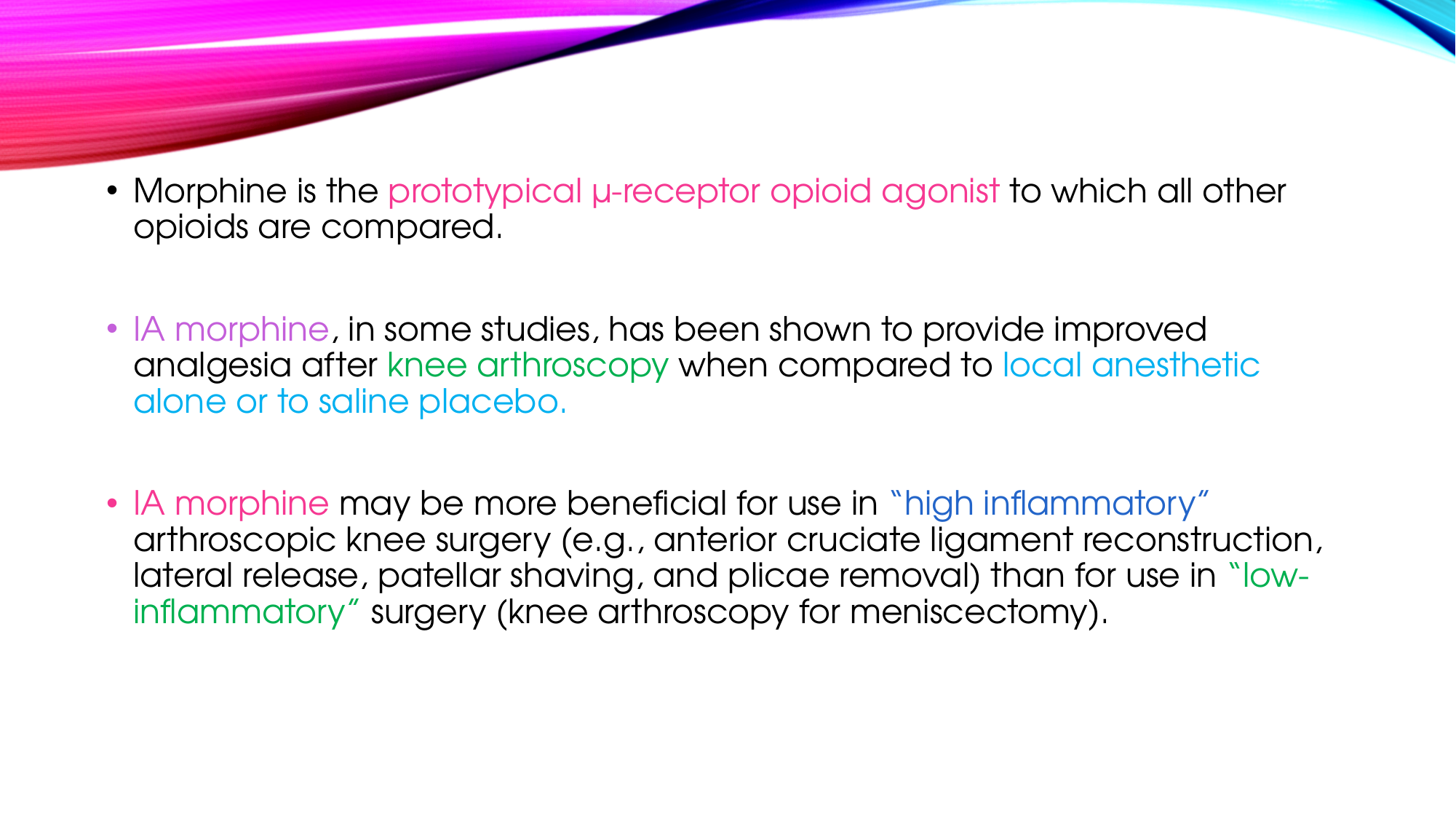

#
Morphine is the prototypical µ-receptor opioid agonist to which all other opioids are compared.

IA morphine, in some studies, has been shown to provide improved analgesia after knee arthroscopy when compared to local anesthetic alone or to saline placebo.

IA morphine may be more beneficial for use in “high inflammatory” arthroscopic knee surgery (e.g., anterior cruciate ligament reconstruction, lateral release, patellar shaving, and plicae removal) than for use in “low-inflammatory” surgery (knee arthroscopy for meniscectomy).